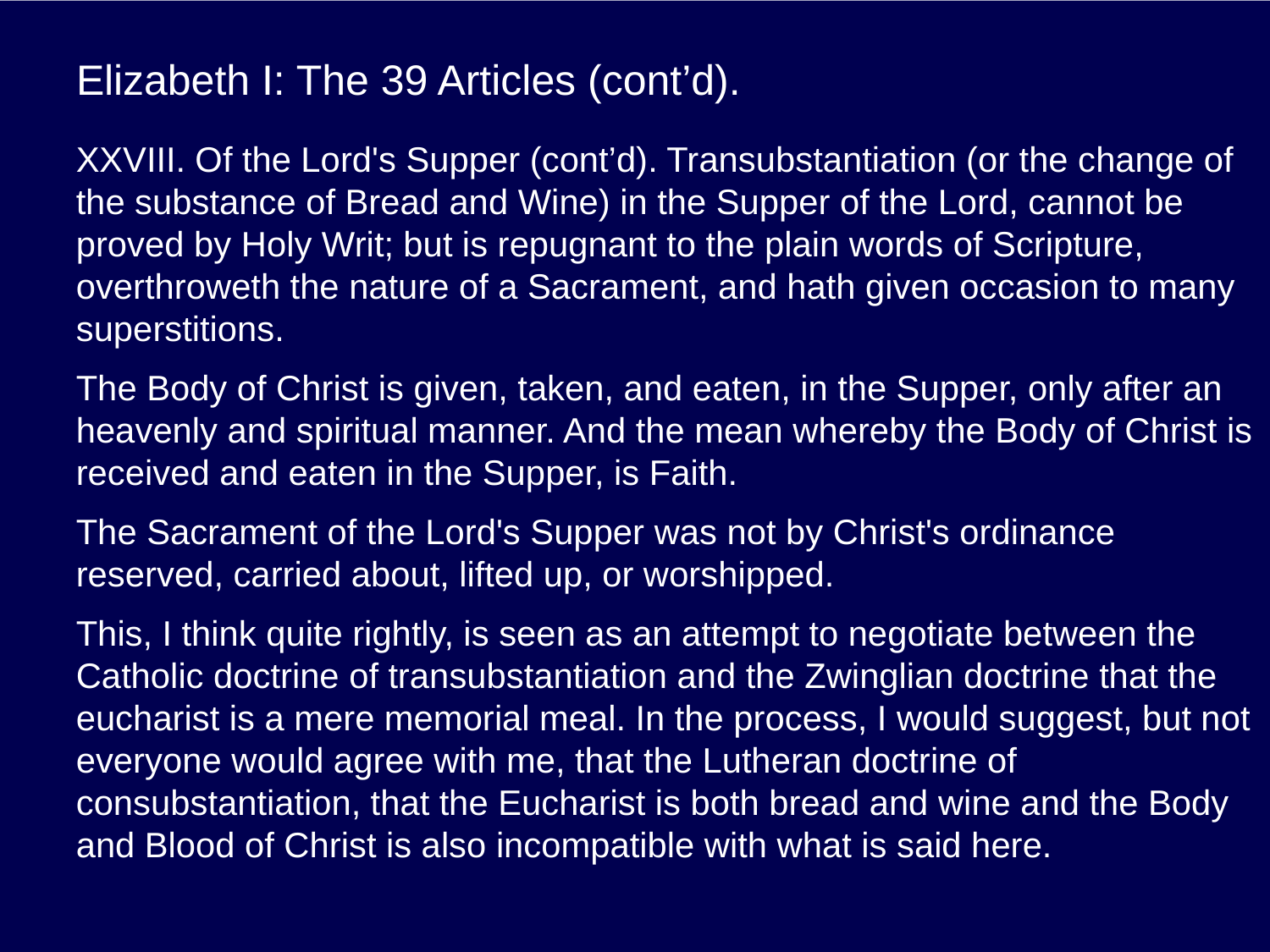

# Elizabeth I: The 39 Articles (cont’d).

XXVIII. Of the Lord's Supper (cont’d). Transubstantiation (or the change of the substance of Bread and Wine) in the Supper of the Lord, cannot be proved by Holy Writ; but is repugnant to the plain words of Scripture, overthroweth the nature of a Sacrament, and hath given occasion to many superstitions.

The Body of Christ is given, taken, and eaten, in the Supper, only after an heavenly and spiritual manner. And the mean whereby the Body of Christ is received and eaten in the Supper, is Faith.

The Sacrament of the Lord's Supper was not by Christ's ordinance reserved, carried about, lifted up, or worshipped.
This, I think quite rightly, is seen as an attempt to negotiate between the Catholic doctrine of transubstantiation and the Zwinglian doctrine that the eucharist is a mere memorial meal. In the process, I would suggest, but not everyone would agree with me, that the Lutheran doctrine of consubstantiation, that the Eucharist is both bread and wine and the Body and Blood of Christ is also incompatible with what is said here.